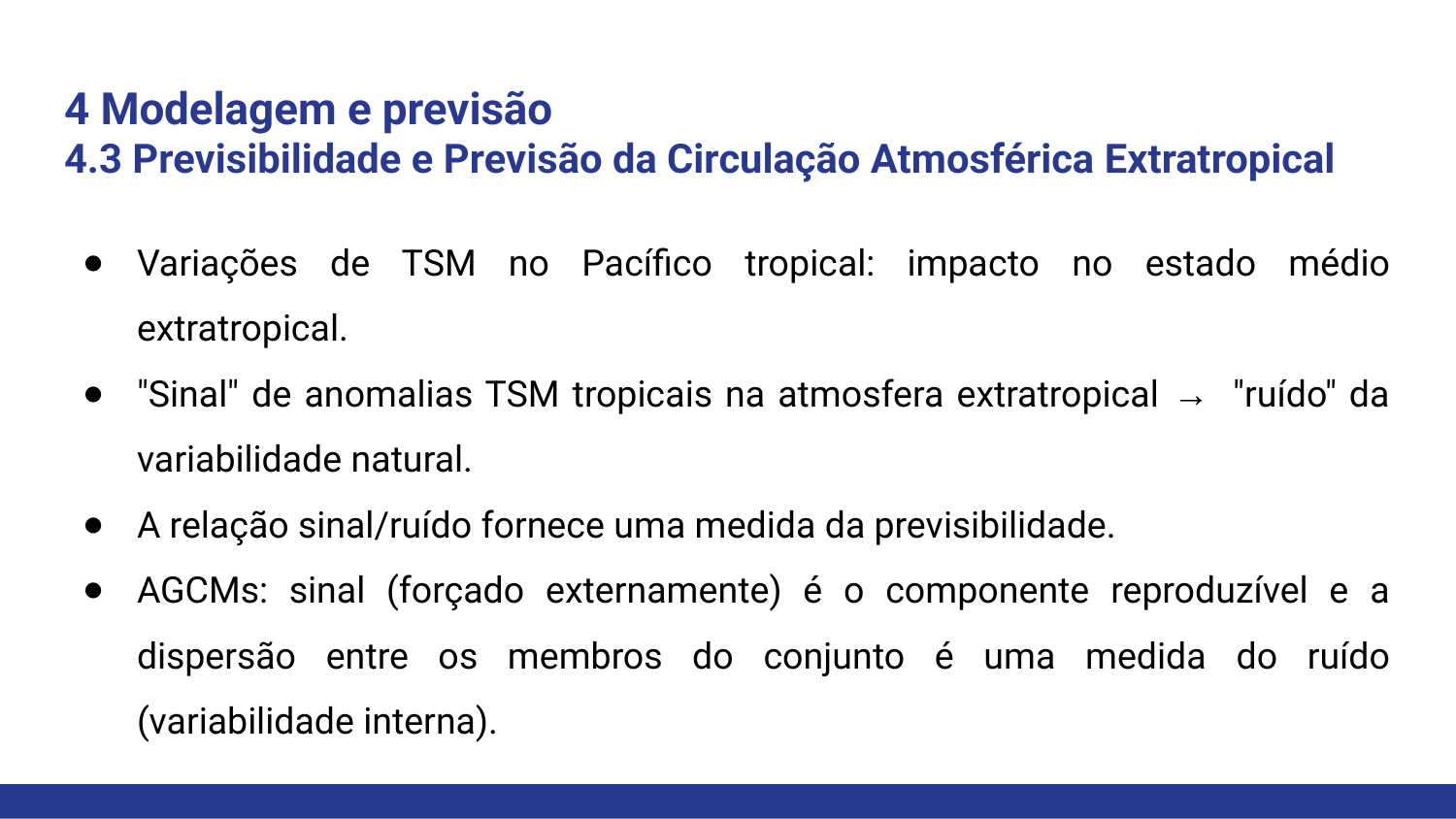

# 4 Modelagem e previsão
4.3 Previsibilidade e Previsão da Circulação Atmosférica Extratropical

Variações de TSM no Pacífico tropical: impacto no estado médio extratropical.
"Sinal" de anomalias TSM tropicais na atmosfera extratropical →  "ruído" da variabilidade natural.
A relação sinal/ruído fornece uma medida da previsibilidade.
AGCMs: sinal (forçado externamente) é o componente reproduzível e a dispersão entre os membros do conjunto é uma medida do ruído (variabilidade interna).